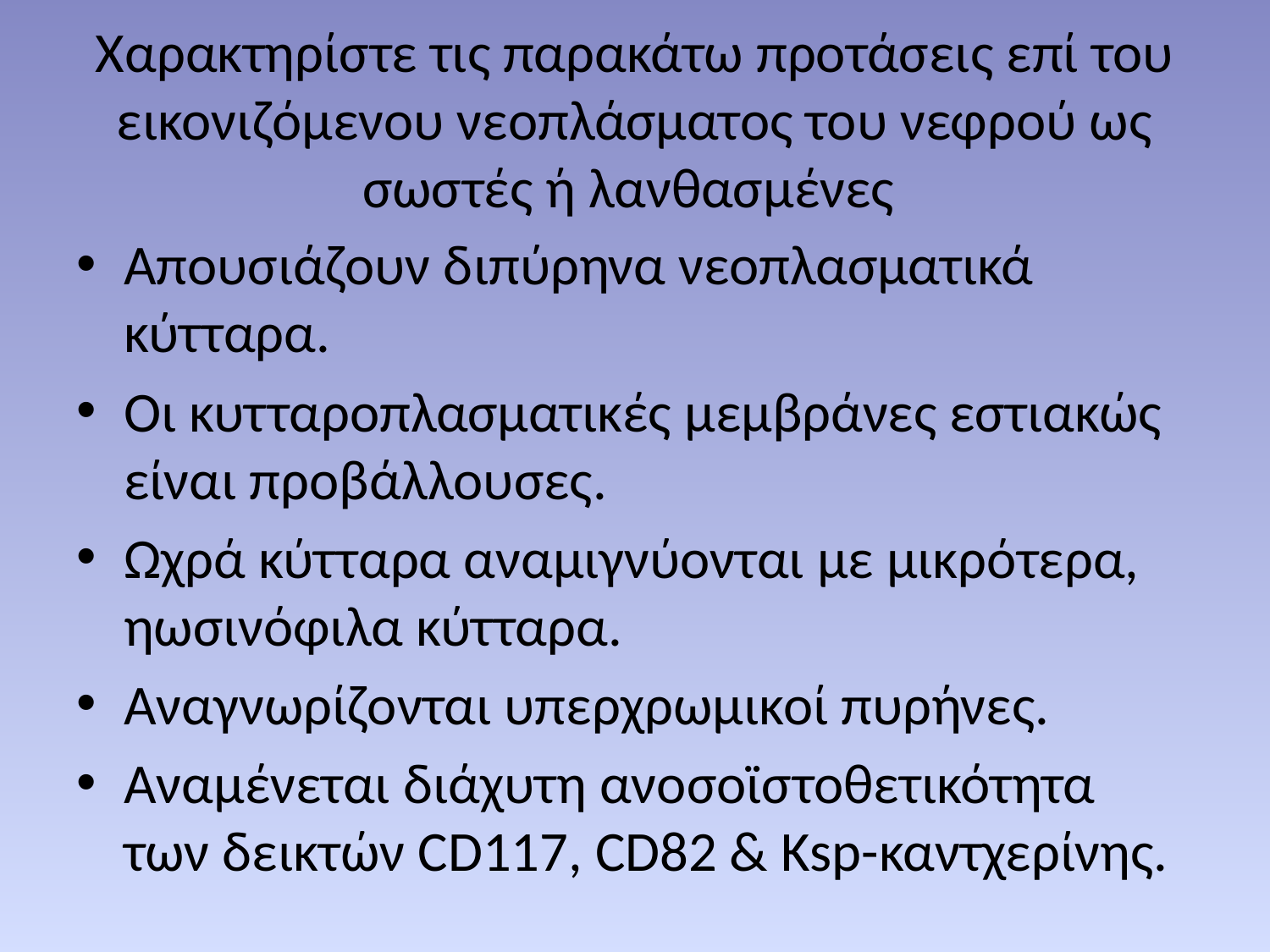

# Χαρακτηρίστε τις παρακάτω προτάσεις επί του εικονιζόμενου νεοπλάσματος του νεφρού ως σωστές ή λανθασμένες
Απουσιάζουν διπύρηνα νεοπλασματικά κύτταρα.
Οι κυτταροπλασματικές μεμβράνες εστιακώς είναι προβάλλουσες.
Ωχρά κύτταρα αναμιγνύονται με μικρότερα, ηωσινόφιλα κύτταρα.
Αναγνωρίζονται υπερχρωμικοί πυρήνες.
Αναμένεται διάχυτη ανοσοϊστοθετικότητα των δεικτών CD117, CD82 & Ksp-καντχερίνης.